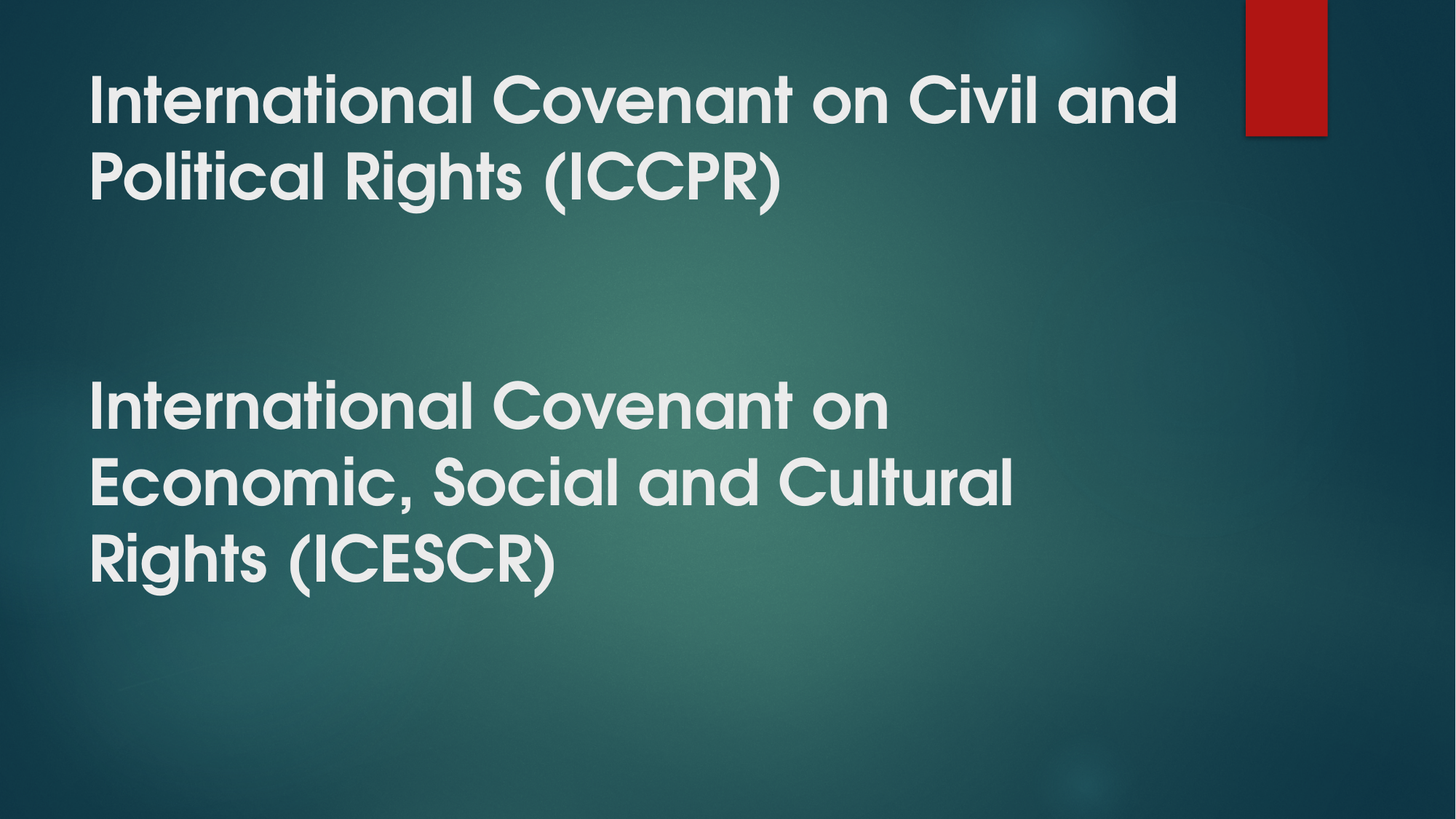

# International Covenant on Civil and Political Rights (ICCPR) International Covenant on Economic, Social and Cultural Rights (ICESCR)